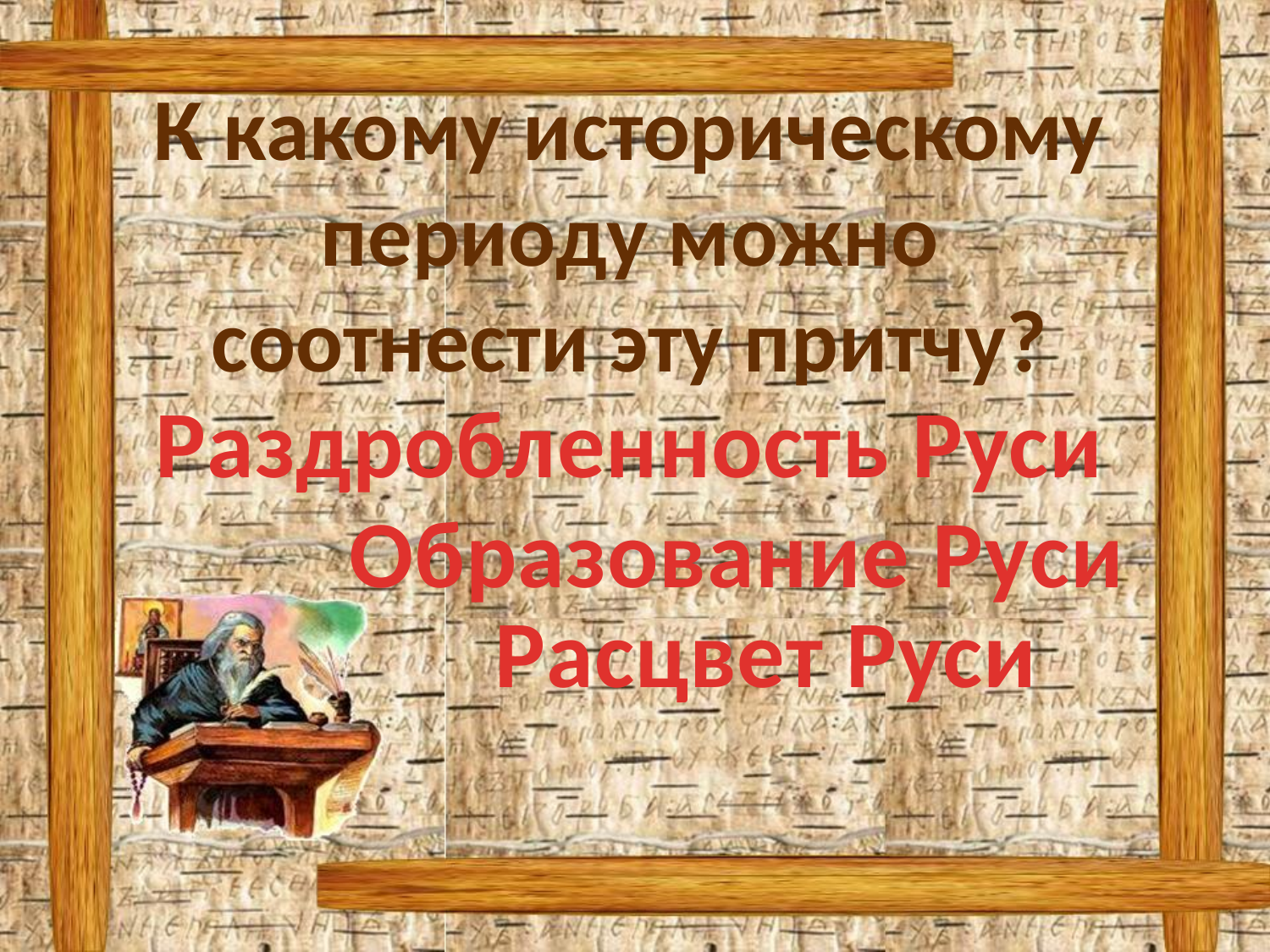

К какому историческому  периоду можно соотнести эту притчу?
Раздробленность Руси
Образование Руси
Расцвет Руси